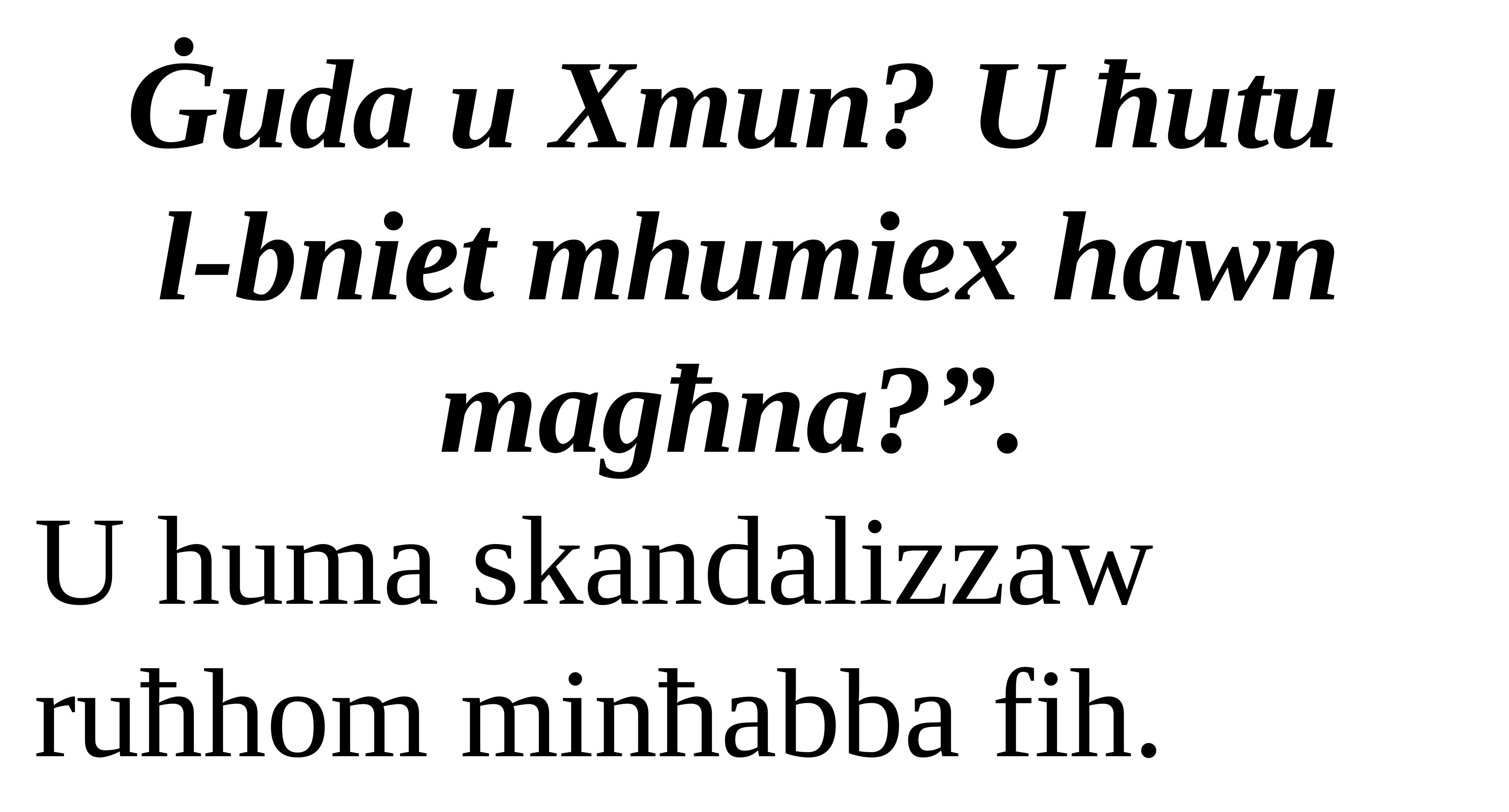

Ġuda u Xmun? U ħutu
l-bniet mhumiex hawn magħna?”.
U huma skandalizzaw ruħhom minħabba fih.